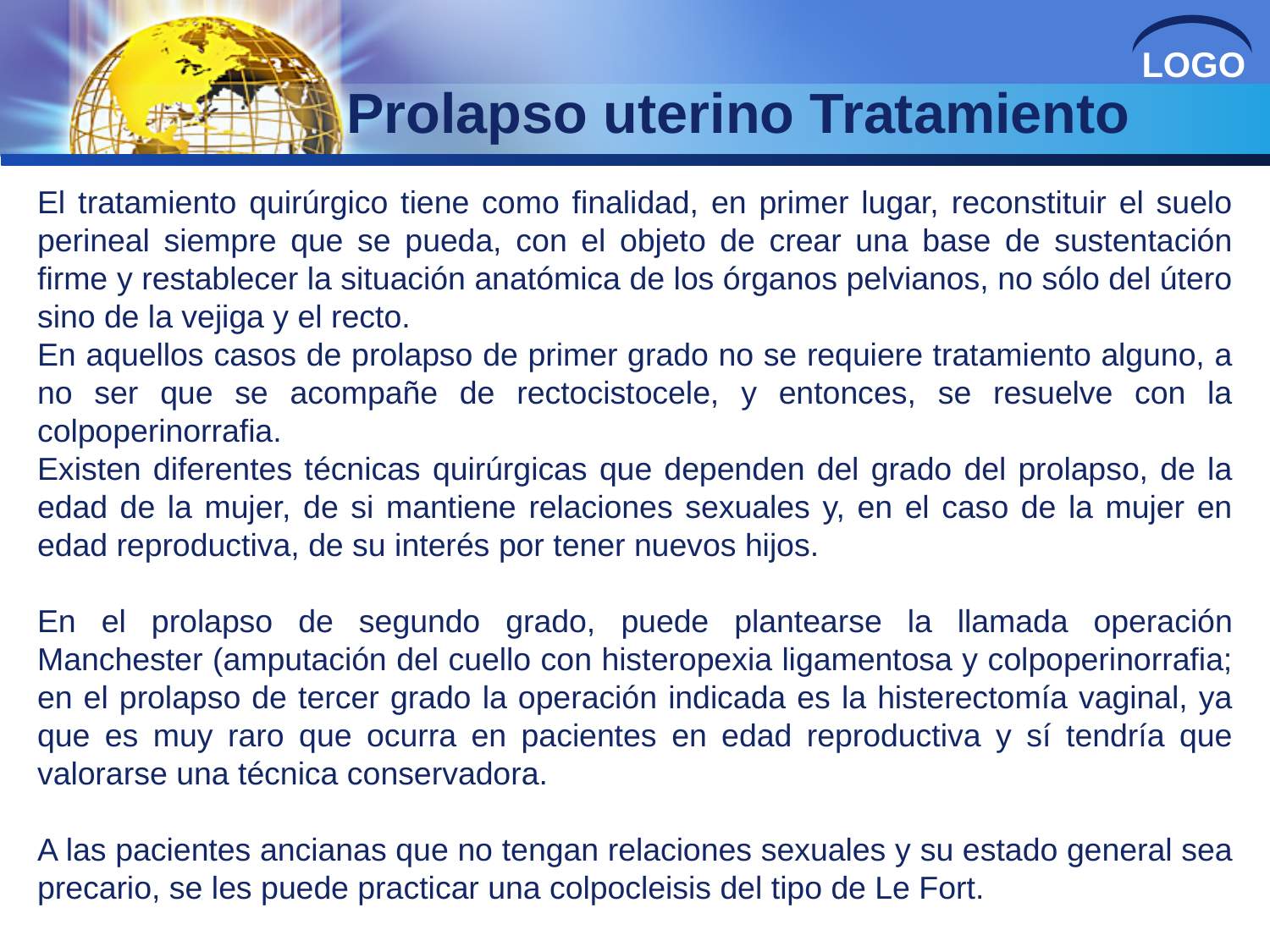

# Prolapso uterino Tratamiento
El tratamiento quirúrgico tiene como finalidad, en primer lugar, reconstituir el suelo perineal siempre que se pueda, con el objeto de crear una base de sustentación firme y restablecer la situación anatómica de los órganos pelvianos, no sólo del útero sino de la vejiga y el recto.
En aquellos casos de prolapso de primer grado no se requiere tratamiento alguno, a no ser que se acompañe de rectocistocele, y entonces, se resuelve con la colpoperinorrafia.
Existen diferentes técnicas quirúrgicas que dependen del grado del prolapso, de la edad de la mujer, de si mantiene relaciones sexuales y, en el caso de la mujer en edad reproductiva, de su interés por tener nuevos hijos.

En el prolapso de segundo grado, puede plantearse la llamada operación Manchester (amputación del cuello con histeropexia ligamentosa y colpoperinorrafia; en el prolapso de tercer grado la operación indicada es la histerectomía vaginal, ya que es muy raro que ocurra en pacientes en edad reproductiva y sí tendría que valorarse una técnica conservadora.

A las pacientes ancianas que no tengan relaciones sexuales y su estado general sea precario, se les puede practicar una colpocleisis del tipo de Le Fort.